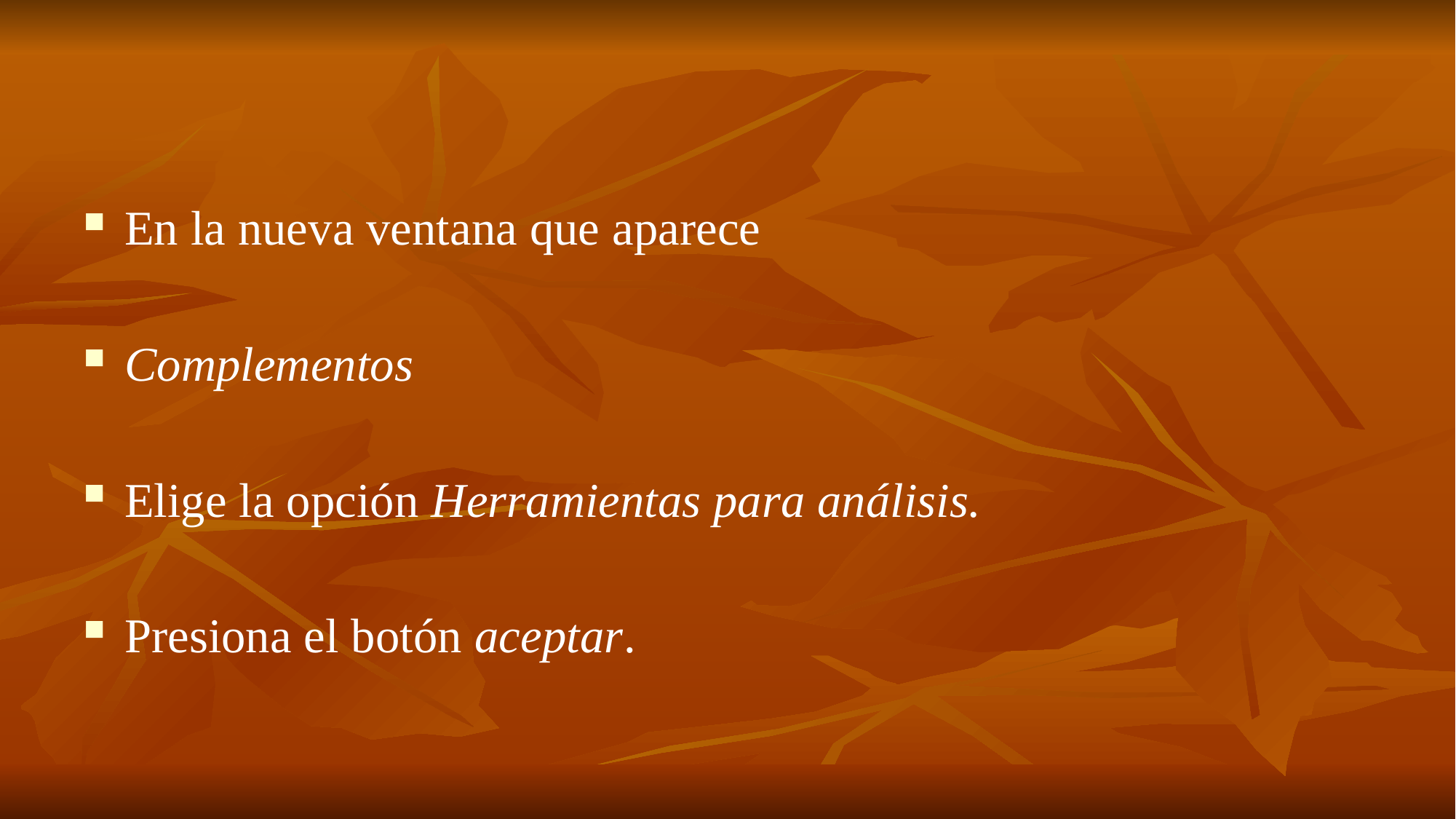

#
En la nueva ventana que aparece

Complementos

Elige la opción Herramientas para análisis.

Presiona el botón aceptar.